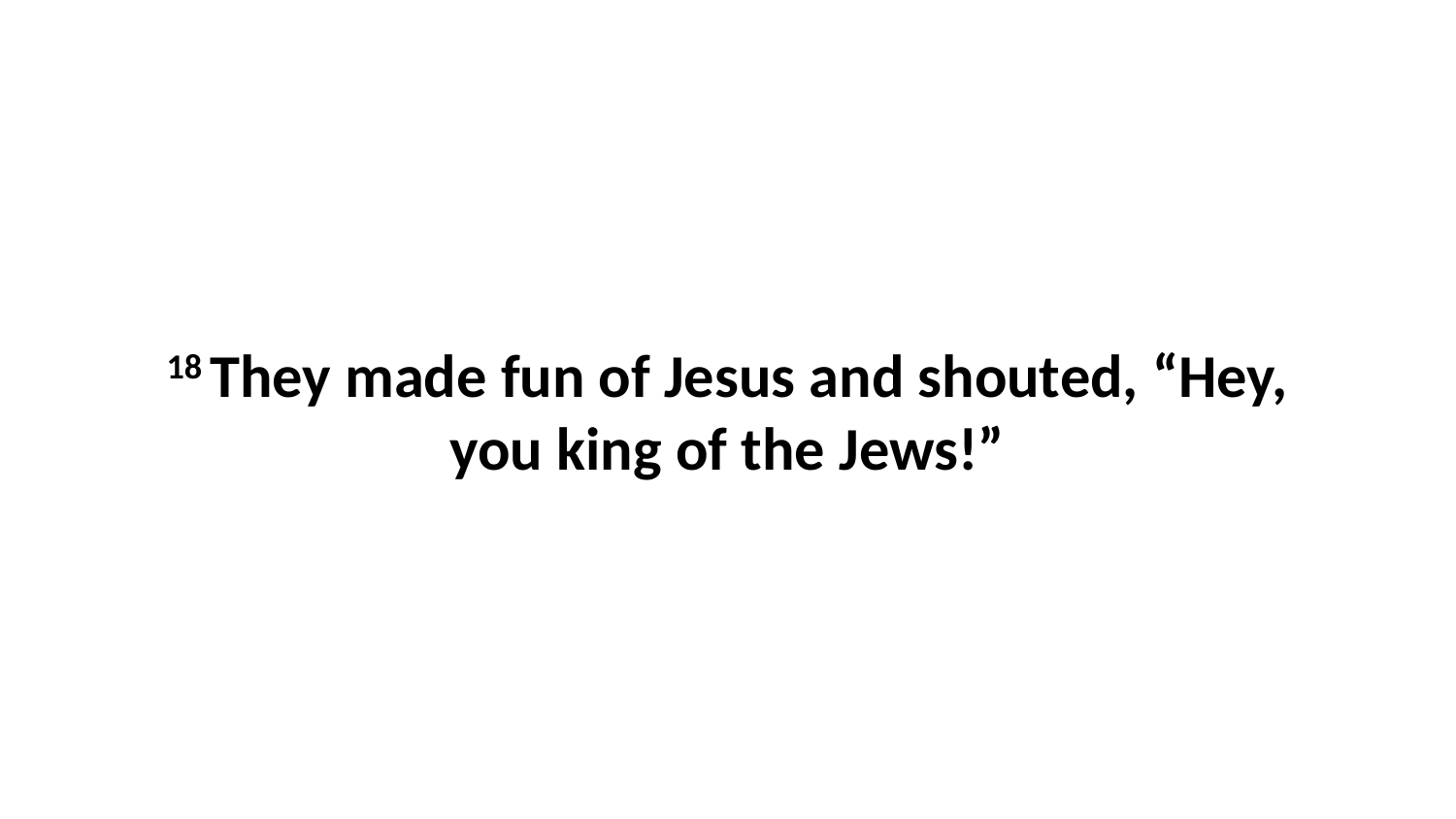

18 They made fun of Jesus and shouted, “Hey, you king of the Jews!”